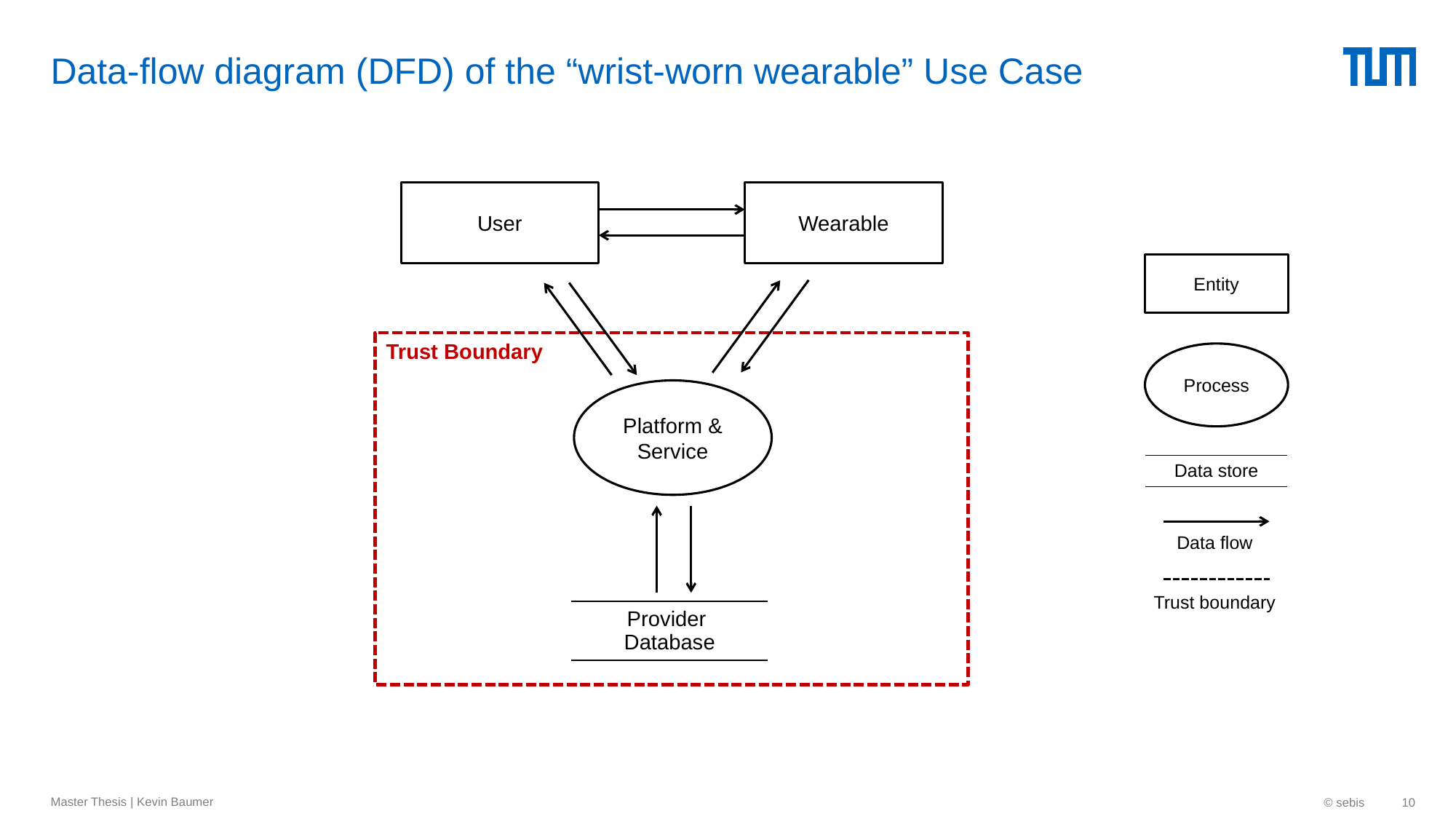

# Data-flow diagram (DFD) of the “wrist-worn wearable” Use Case
User
Wearable
Entity
Trust Boundary
Process
Platform & Service

| Data store |
| --- |
Data flow
Trust boundary
| Provider Database |
| --- |
Master Thesis | Kevin Baumer
© sebis
10